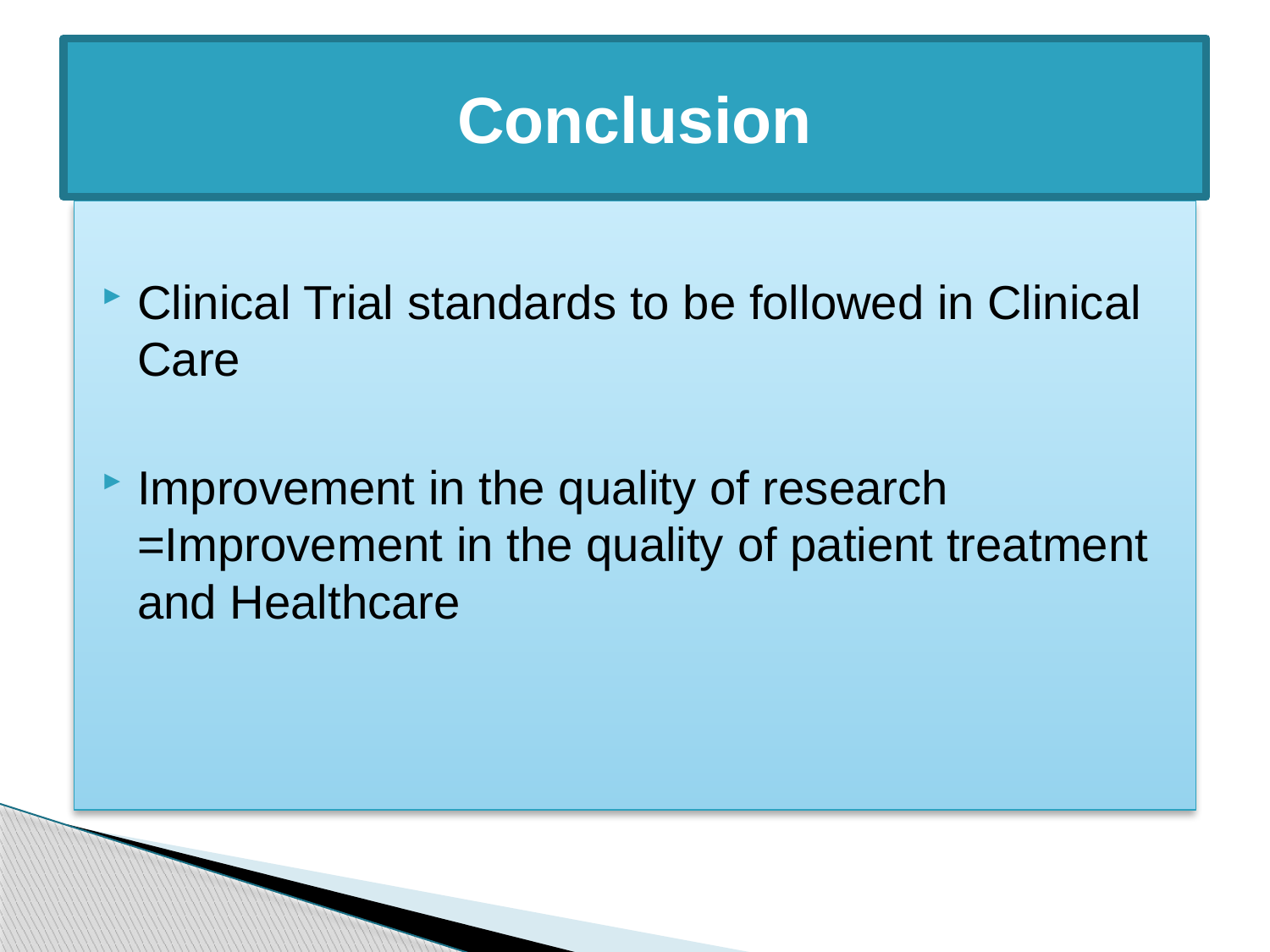

# Conclusion

Clinical Trial standards to be followed in Clinical Care

Improvement in the quality of research =Improvement in the quality of patient treatment and Healthcare